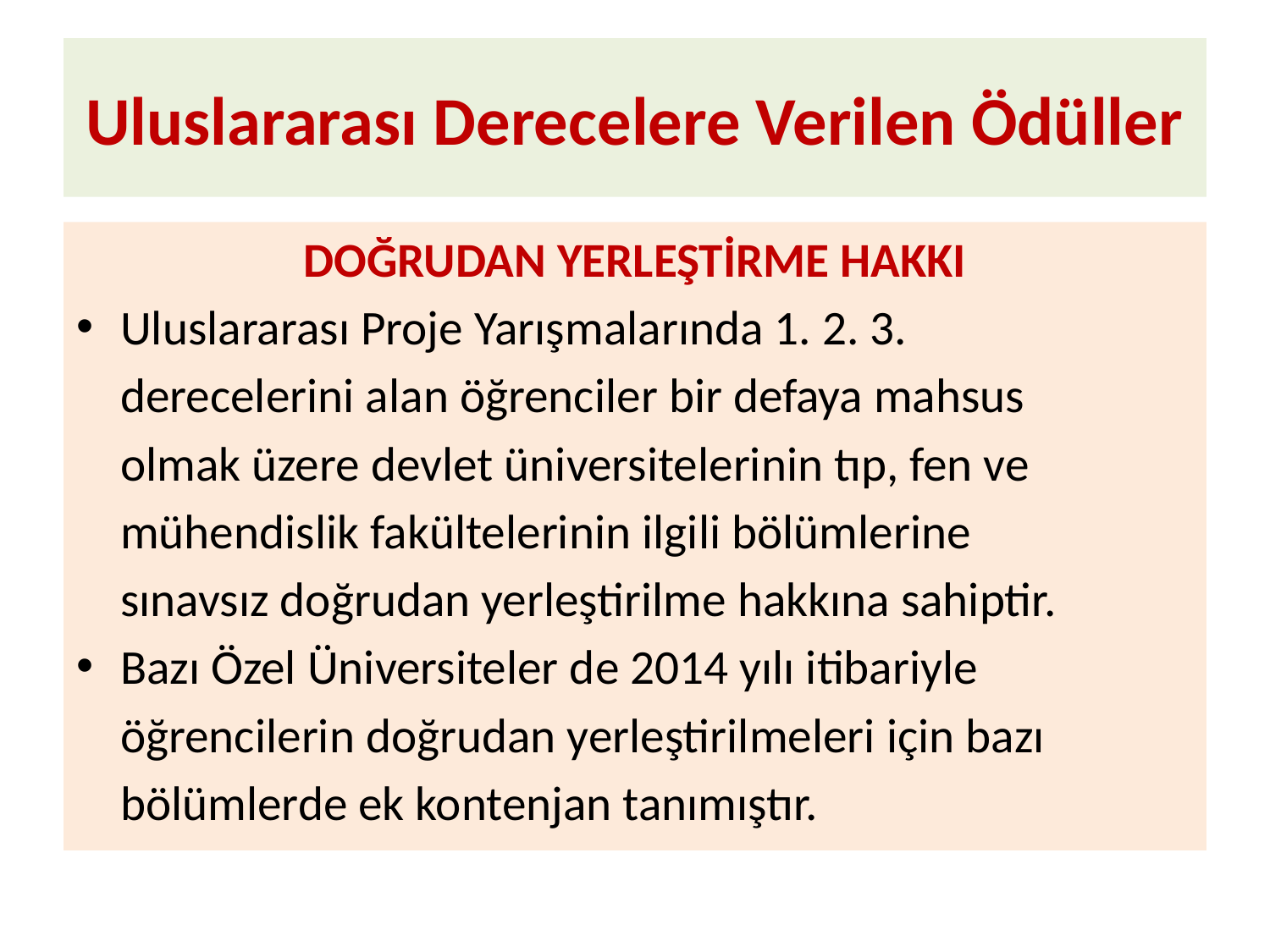

# Uluslararası Derecelere Verilen Ödüller
DOĞRUDAN YERLEŞTİRME HAKKI
Uluslararası Proje Yarışmalarında 1. 2. 3.
    derecelerini alan öğrenciler bir defaya mahsus
    olmak üzere devlet üniversitelerinin tıp, fen ve
    mühendislik fakültelerinin ilgili bölümlerine
    sınavsız doğrudan yerleştirilme hakkına sahiptir.
Bazı Özel Üniversiteler de 2014 yılı itibariyle
    öğrencilerin doğrudan yerleştirilmeleri için bazı
    bölümlerde ek kontenjan tanımıştır.